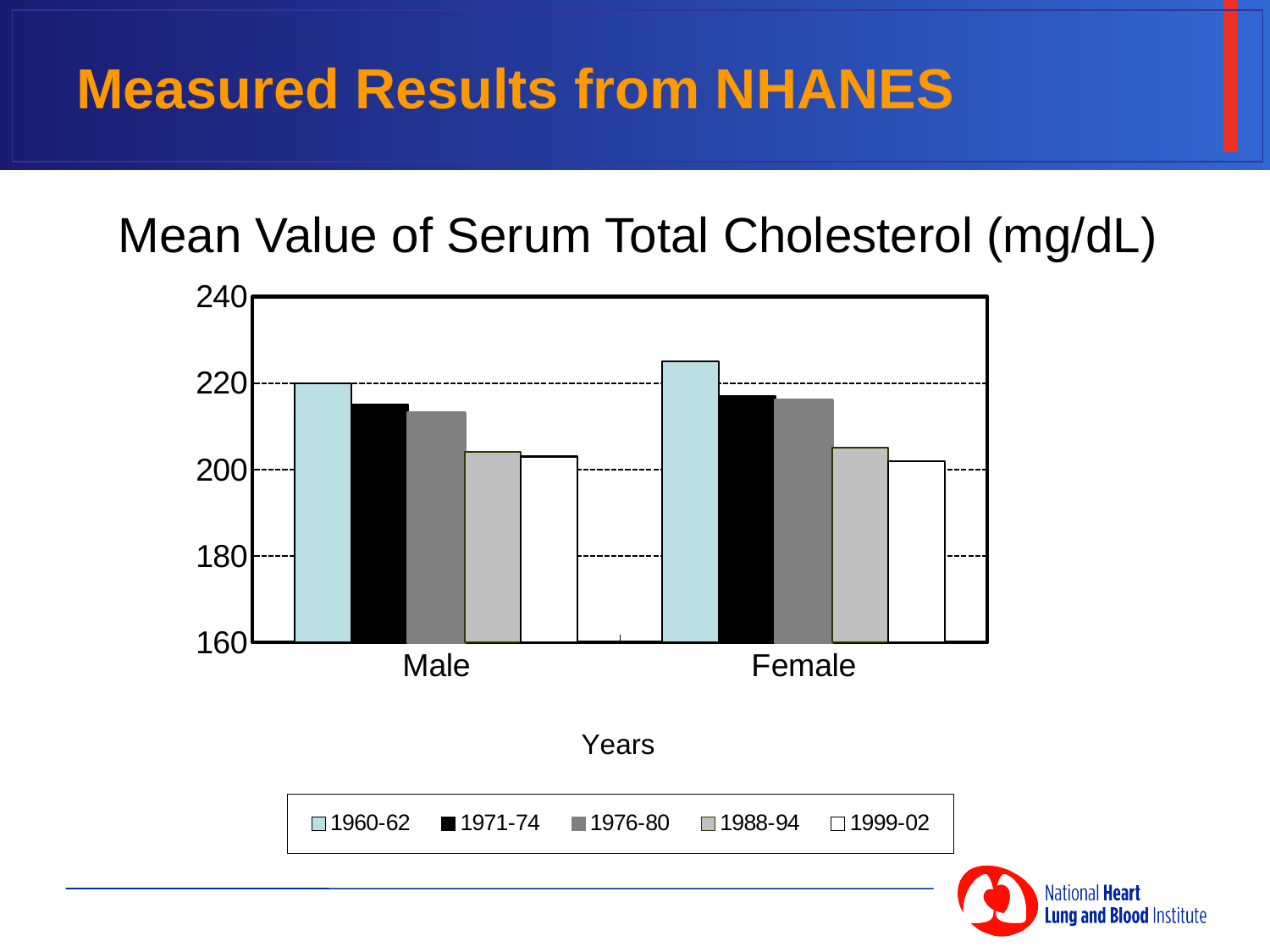

# Measured Results from NHANES
Mean Value of Serum Total Cholesterol (mg/dL)

### Chart

| Category | 1960-62 | 1971-74 | 1976-80 | 1988-94 | 1999-02 |
|---|---|---|---|---|---|
| Male | 220.0 | 215.0 | 213.0 | 204.0 | 203.0 |
| Female | 225.0 | 217.0 | 216.0 | 205.0 | 202.0 |